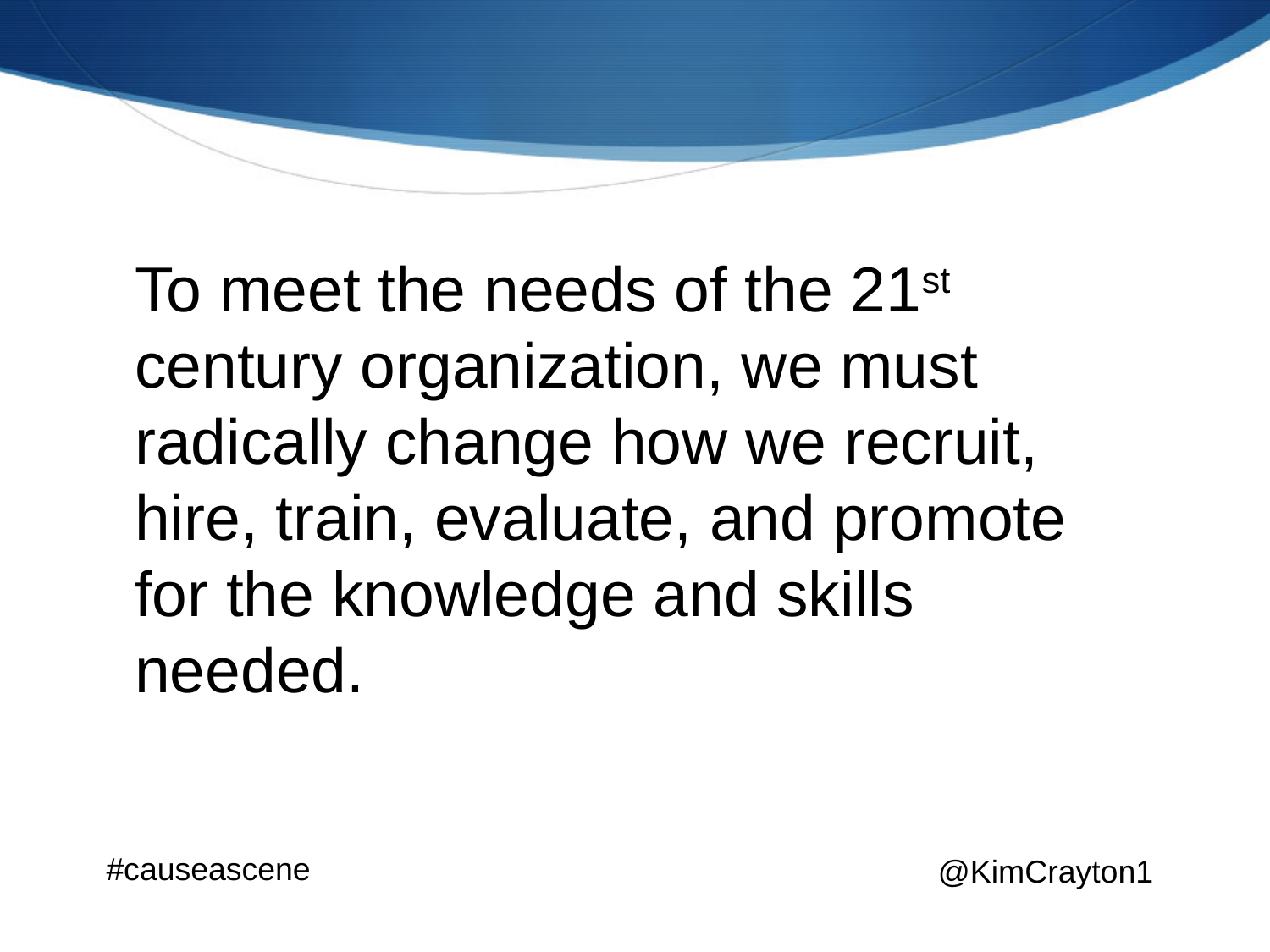

To meet the needs of the 21st century organization, we must radically change how we recruit, hire, train, evaluate, and promote for the knowledge and skills needed.
#causeascene
@KimCrayton1